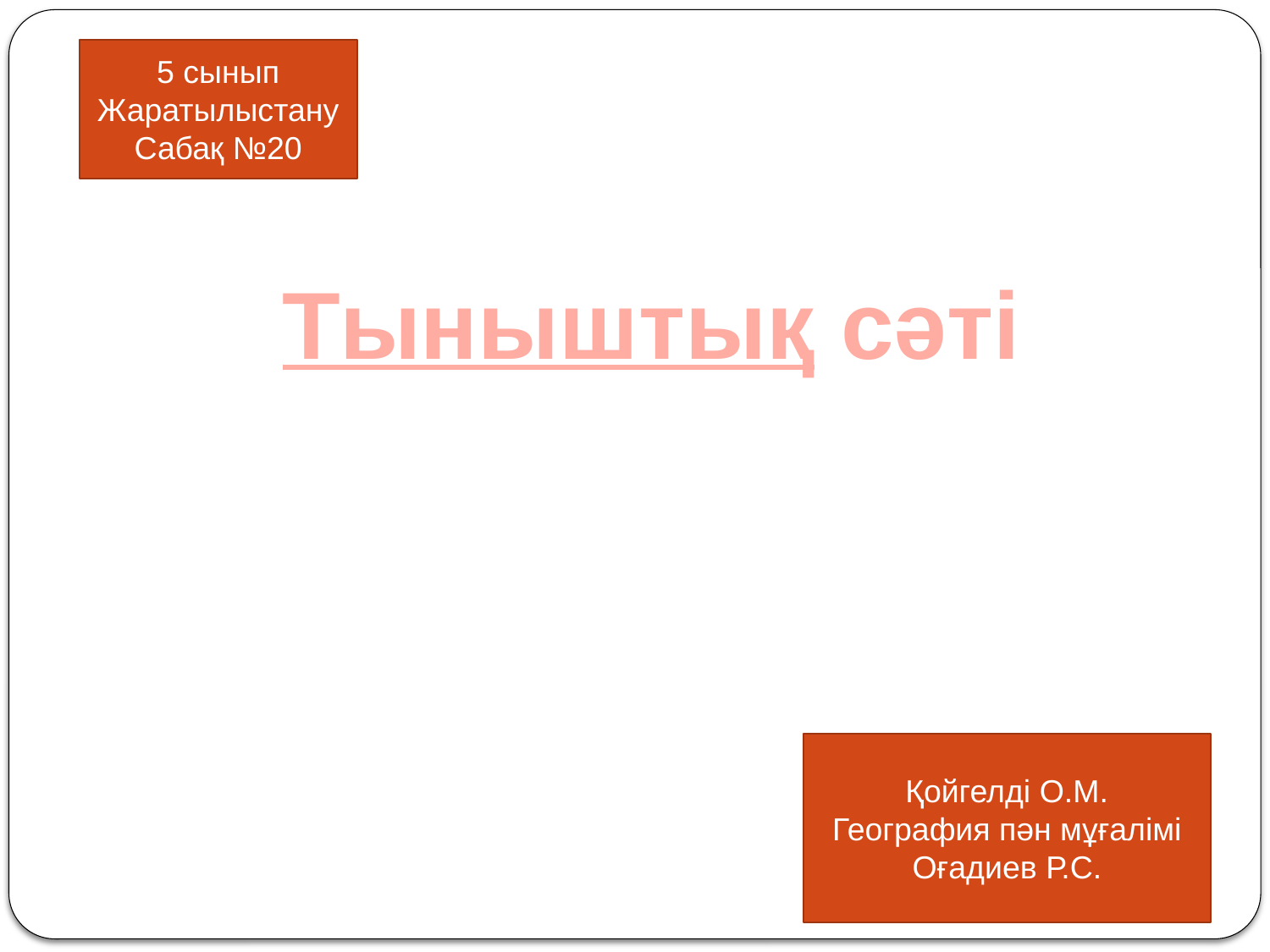

5 сынып Жаратылыстану
Сабақ №20
Тыныштық сәті
Қойгелді О.М.
География пән мұғалімі
Оғадиев Р.С.